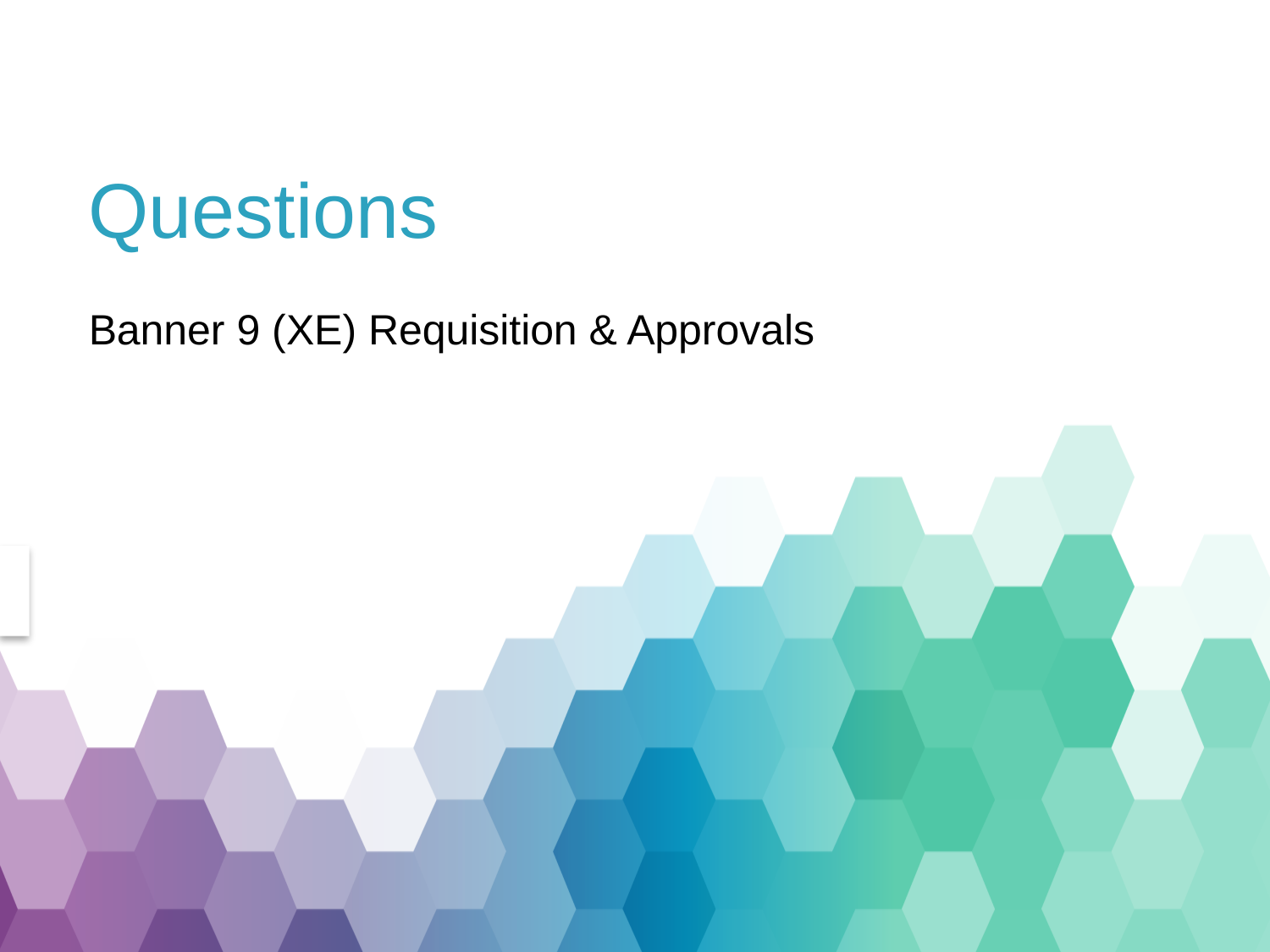

# Questions
Banner 9 (XE) Requisition & Approvals